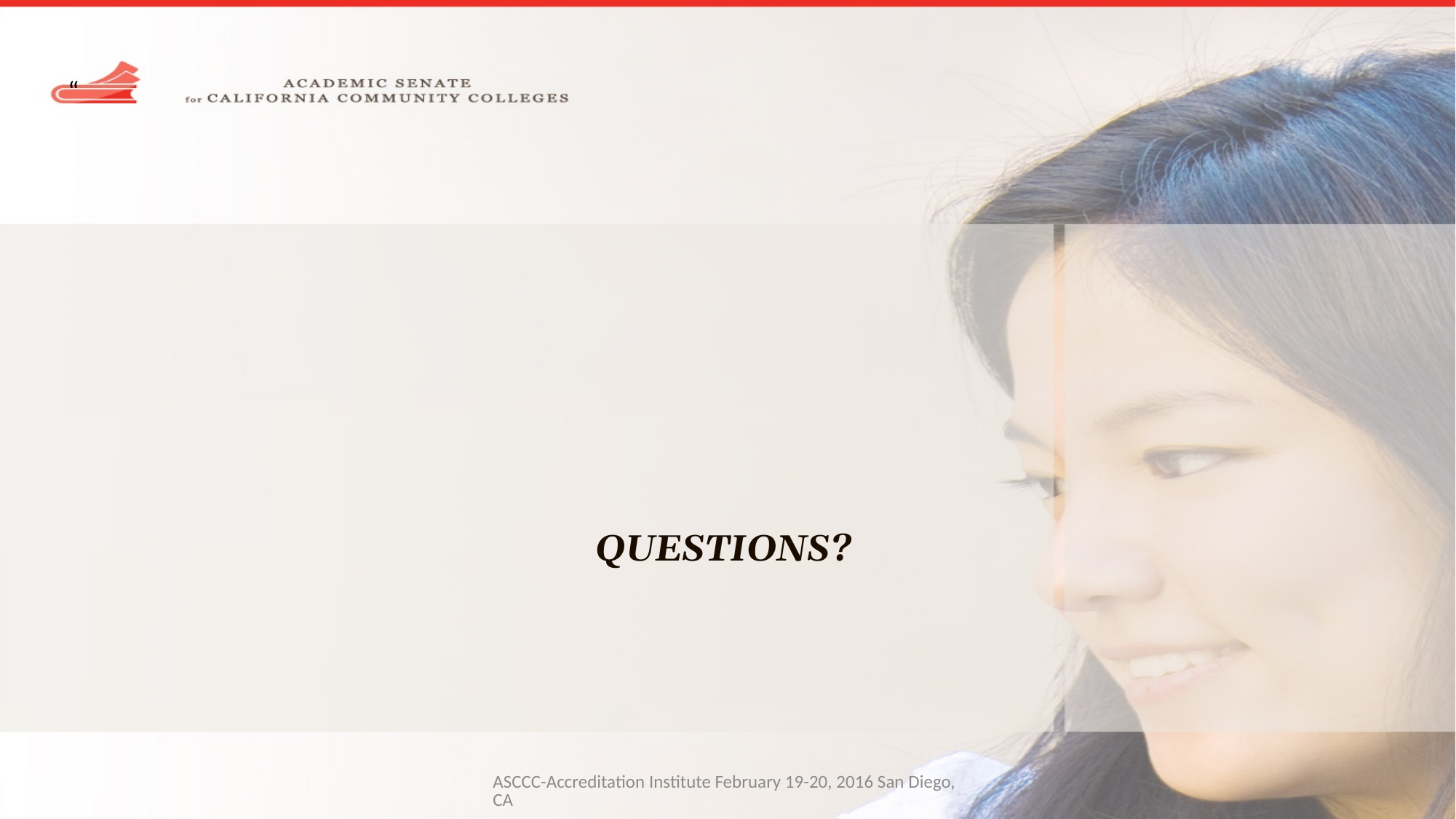

“
Questions?
ASCCC-Accreditation Institute February 19-20, 2016 San Diego, CA